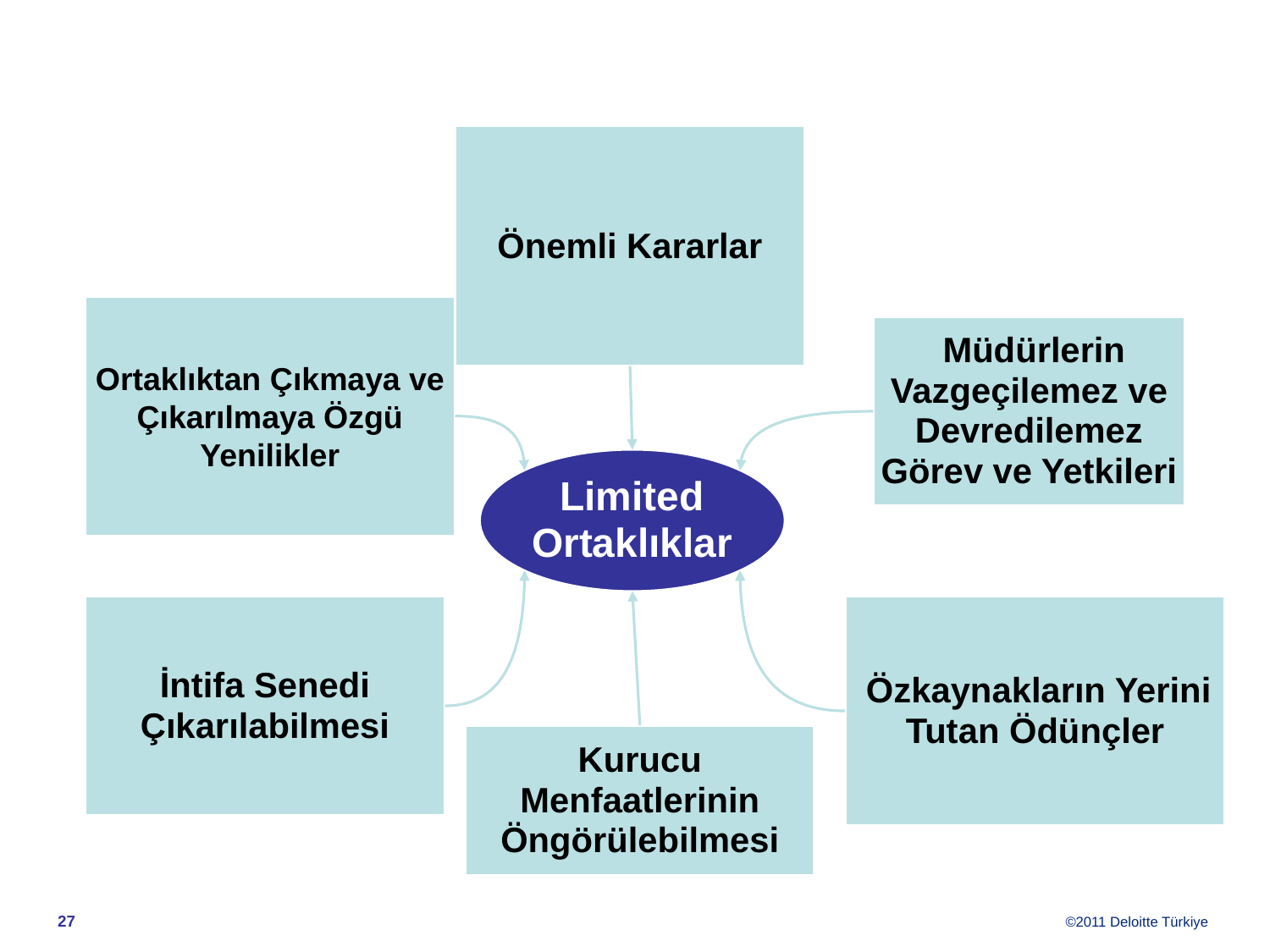

Önemli Kararlar
Ortaklıktan Çıkmaya ve Çıkarılmaya Özgü Yenilikler
 Müdürlerin Vazgeçilemez ve Devredilemez Görev ve Yetkileri
Limited Ortaklıklar
İntifa Senedi
Çıkarılabilmesi
 Özkaynakların Yerini Tutan Ödünçler
Kurucu Menfaatlerinin Öngörülebilmesi
27
©2011 Deloitte Türkiye